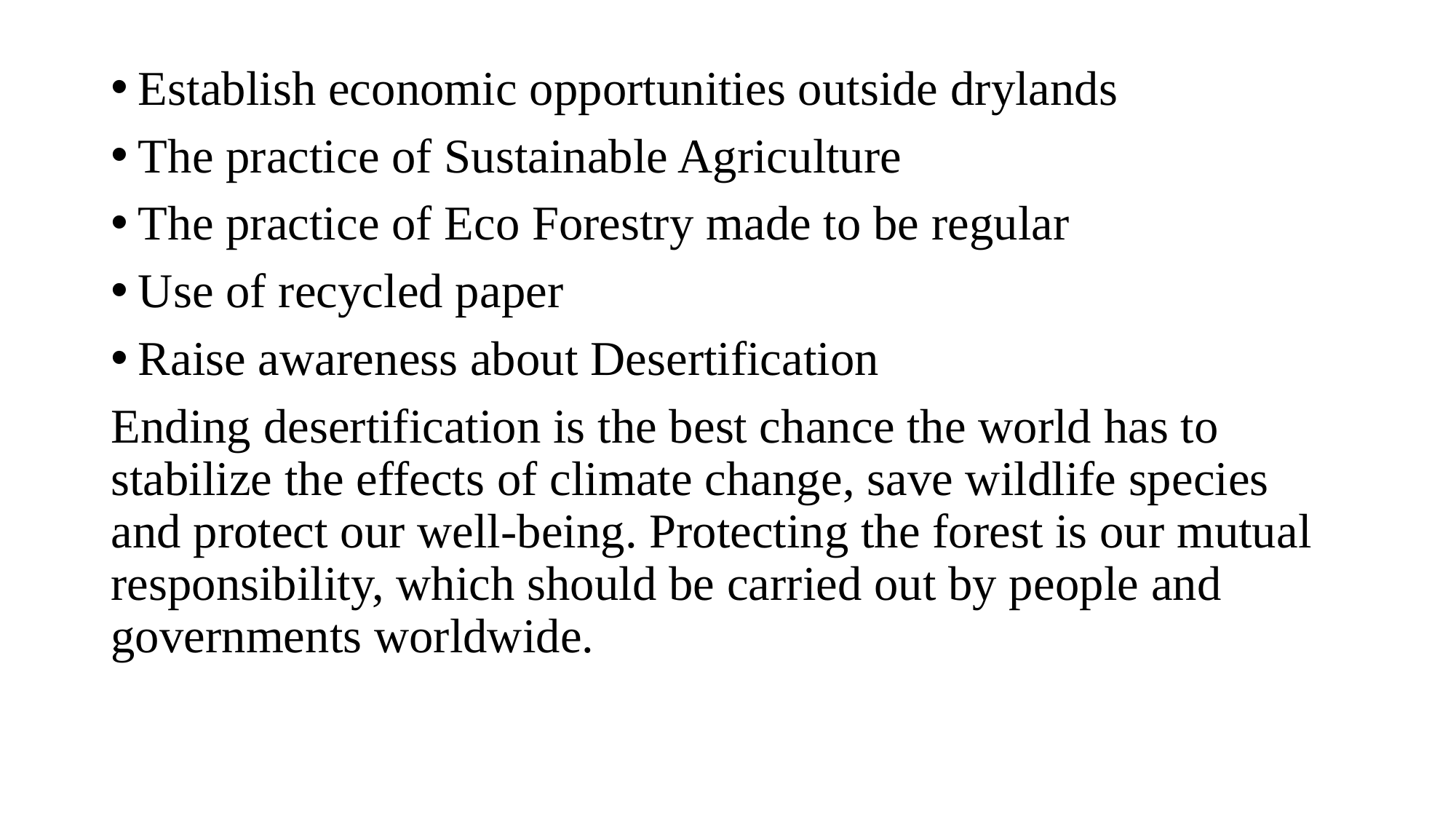

Establish economic opportunities outside drylands
The practice of Sustainable Agriculture
The practice of Eco Forestry made to be regular
Use of recycled paper
Raise awareness about Desertification
Ending desertification is the best chance the world has to stabilize the effects of climate change, save wildlife species and protect our well-being. Protecting the forest is our mutual responsibility, which should be carried out by people and governments worldwide.